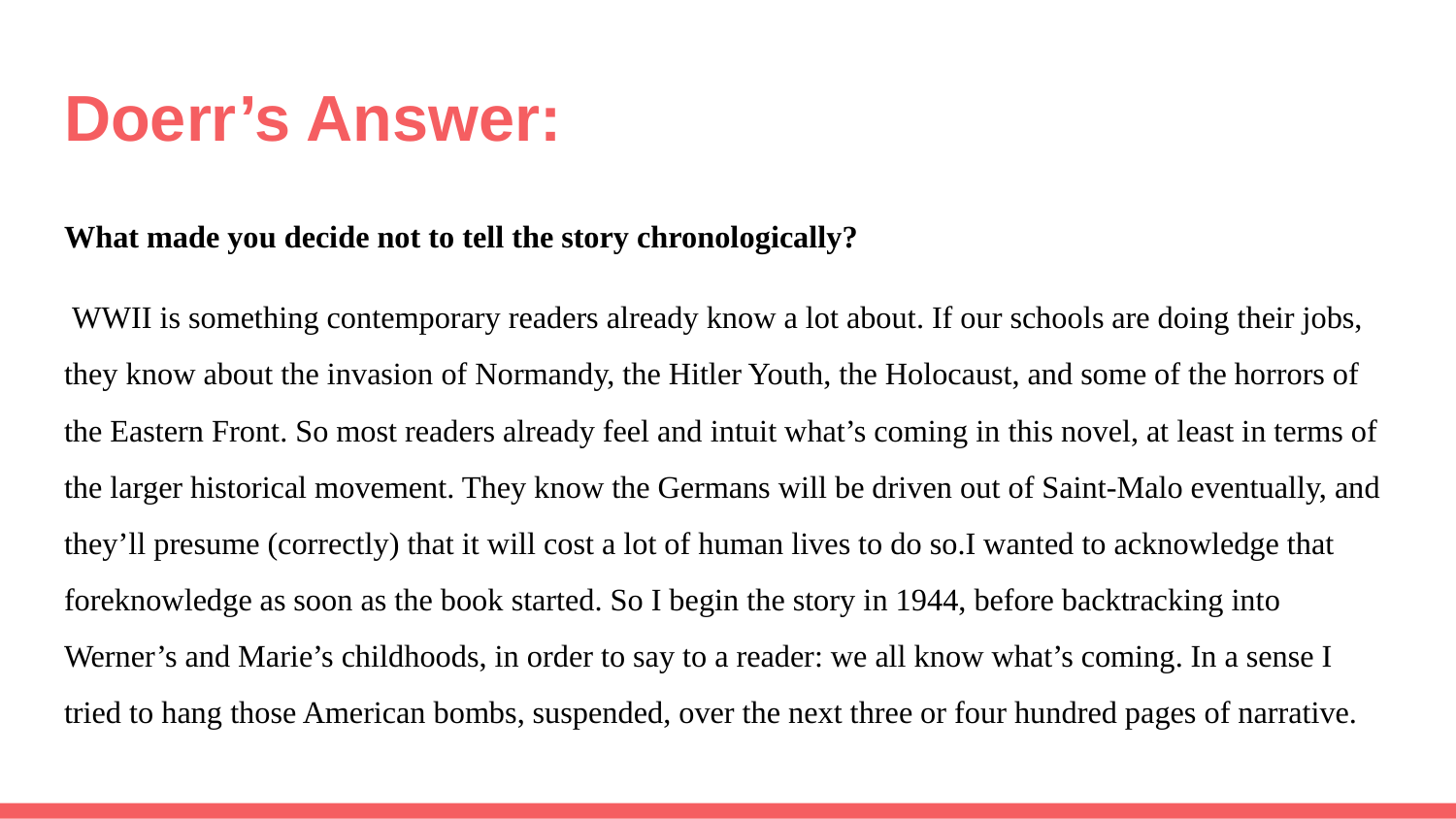

# Doerr’s Answer:
What made you decide not to tell the story chronologically?
 WWII is something contemporary readers already know a lot about. If our schools are doing their jobs, they know about the invasion of Normandy, the Hitler Youth, the Holocaust, and some of the horrors of the Eastern Front. So most readers already feel and intuit what’s coming in this novel, at least in terms of the larger historical movement. They know the Germans will be driven out of Saint-Malo eventually, and they’ll presume (correctly) that it will cost a lot of human lives to do so.I wanted to acknowledge that foreknowledge as soon as the book started. So I begin the story in 1944, before backtracking into Werner’s and Marie’s childhoods, in order to say to a reader: we all know what’s coming. In a sense I tried to hang those American bombs, suspended, over the next three or four hundred pages of narrative.